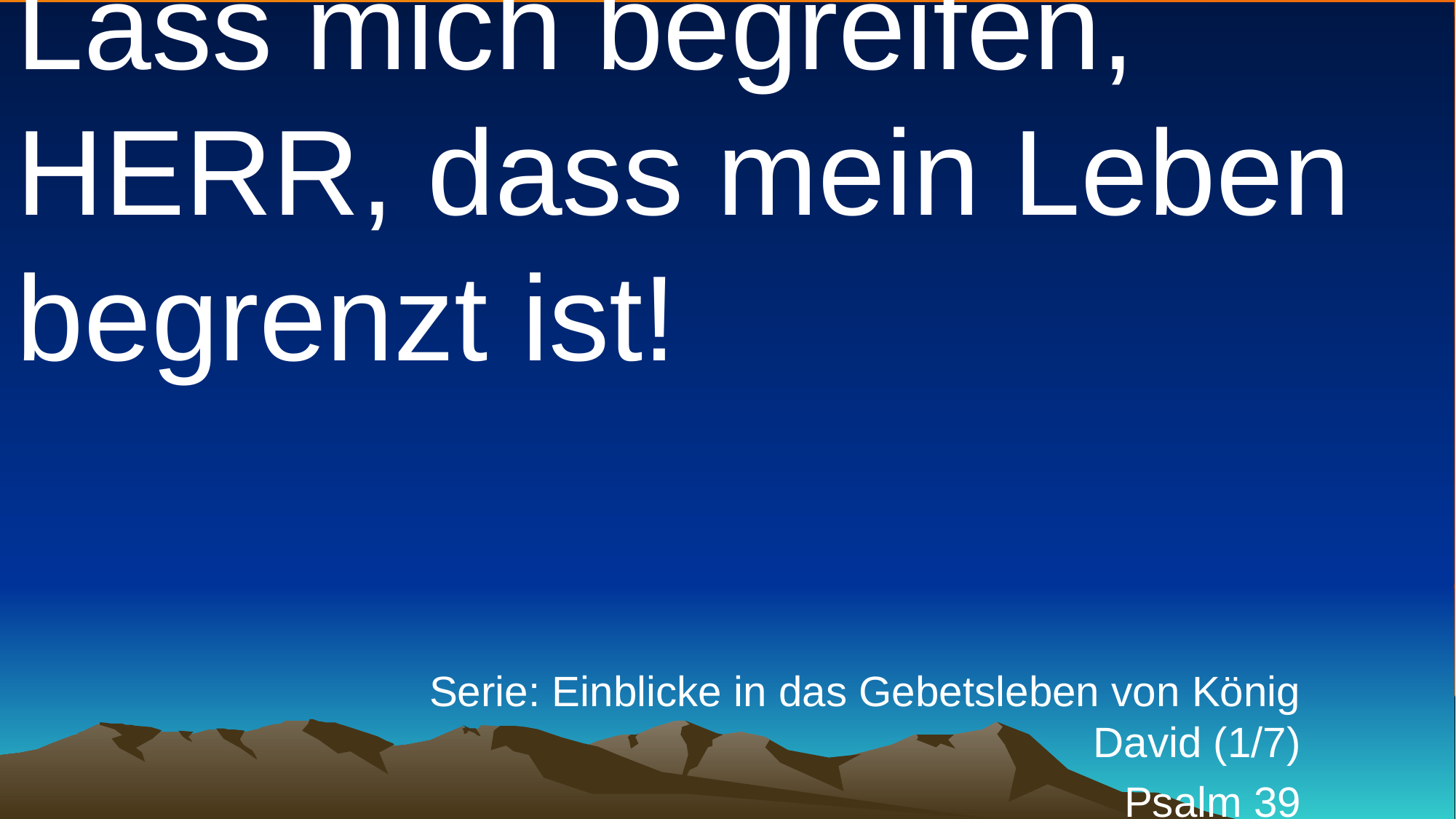

# Lass mich begreifen, HERR, dass mein Leben begrenzt ist!
Serie: Einblicke in das Gebetsleben von König David (1/7)
Psalm 39